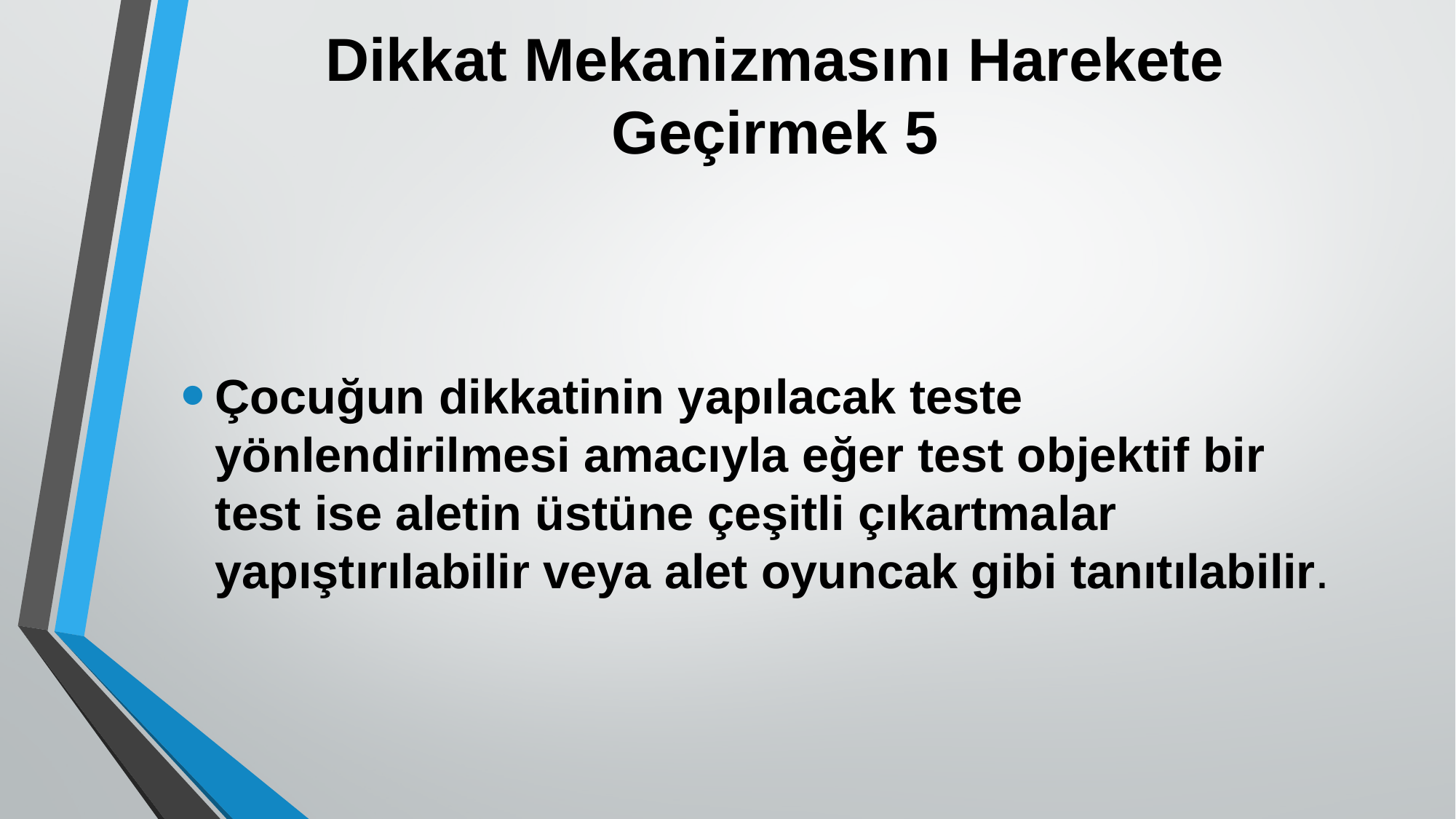

# Dikkat Mekanizmasını Harekete Geçirmek 5
Çocuğun dikkatinin yapılacak teste yönlendirilmesi amacıyla eğer test objektif bir test ise aletin üstüne çeşitli çıkartmalar yapıştırılabilir veya alet oyuncak gibi tanıtılabilir.